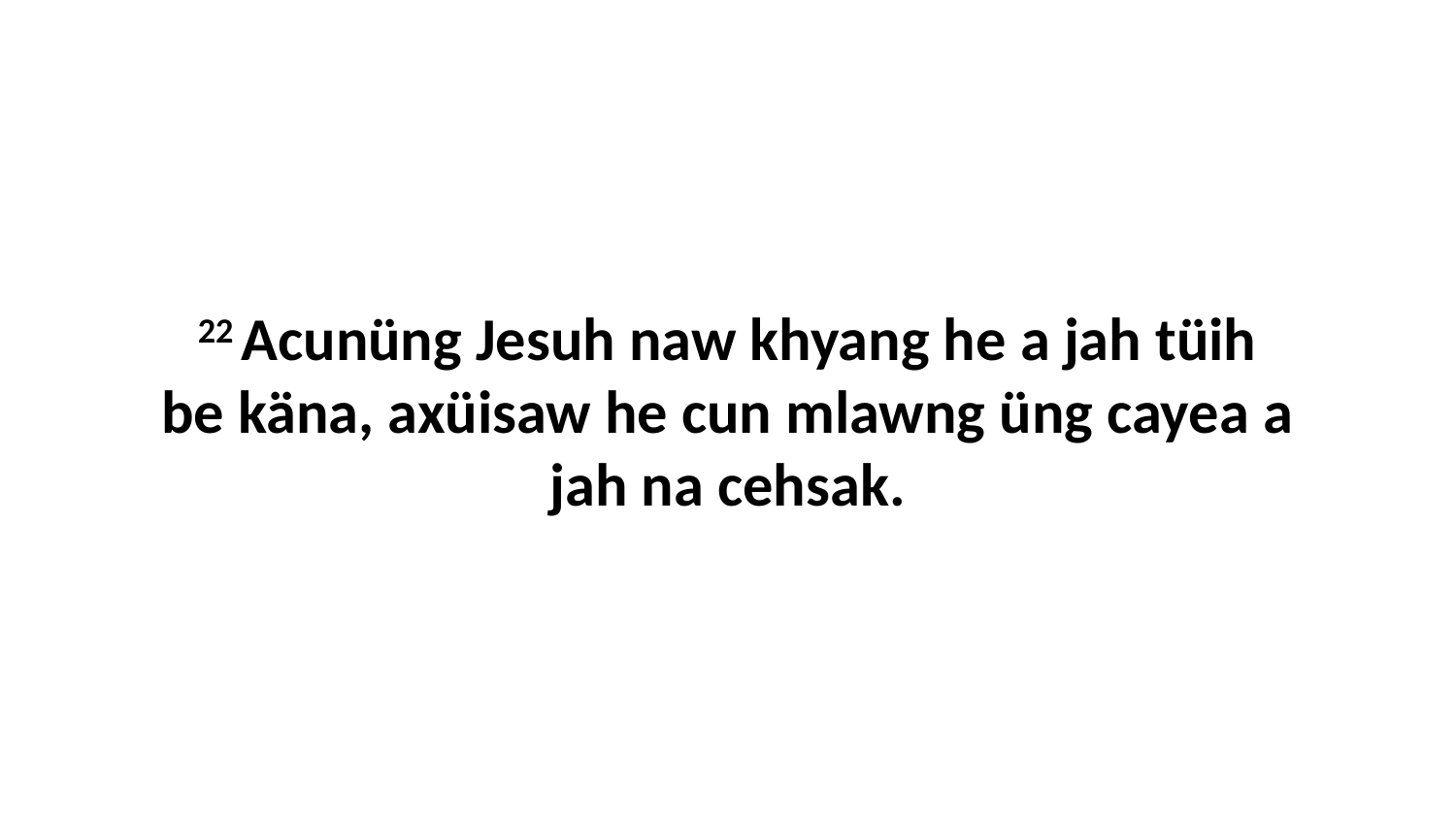

22 Acunüng Jesuh naw khyang he a jah tüih be käna, axüisaw he cun mlawng üng cayea a jah na cehsak.